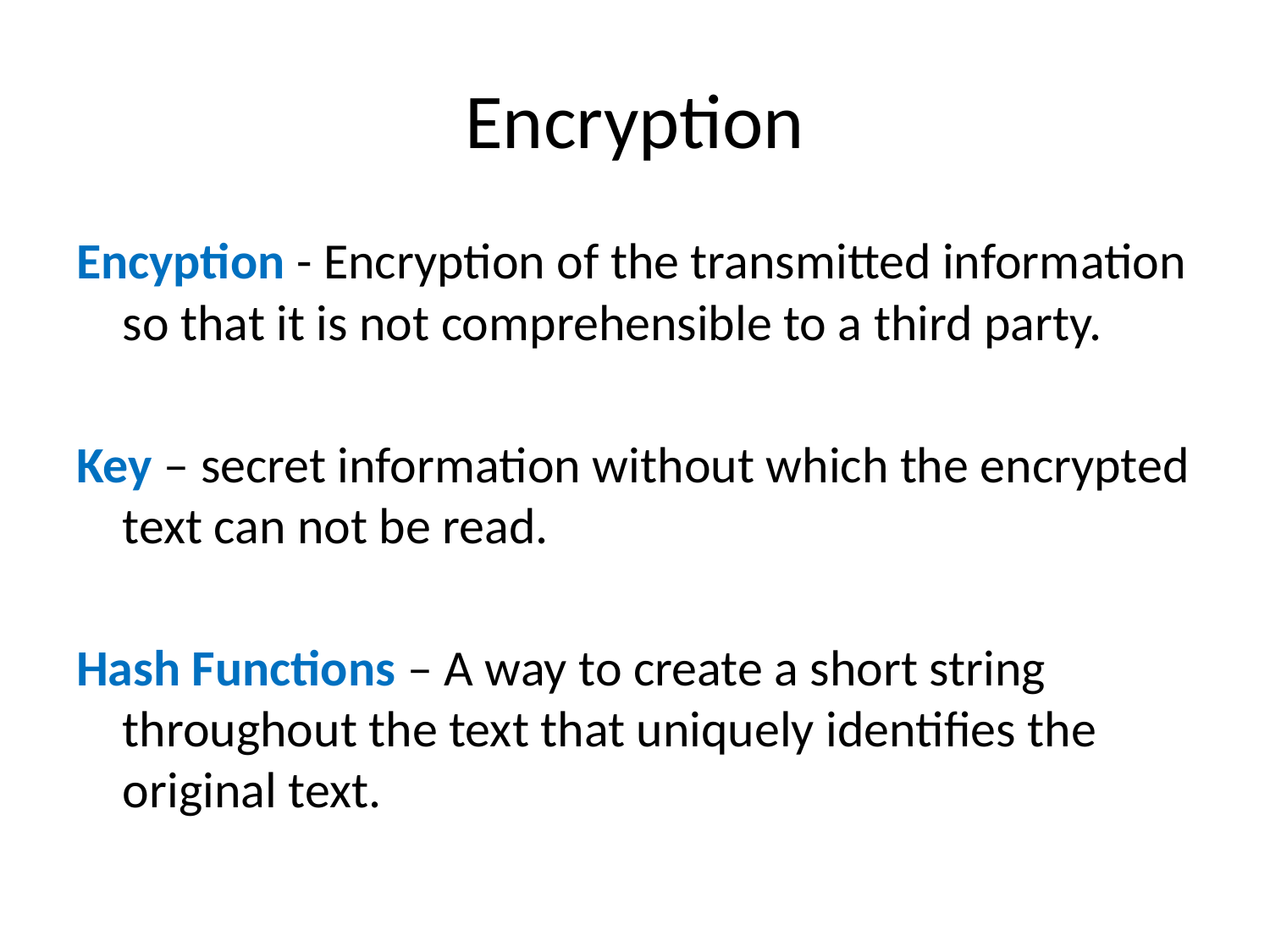

# Encryption
Encyption - Encryption of the transmitted information so that it is not comprehensible to a third party.

Key – secret information without which the encrypted text can not be read.

Hash Functions – A way to create a short string throughout the text that uniquely identifies the original text.